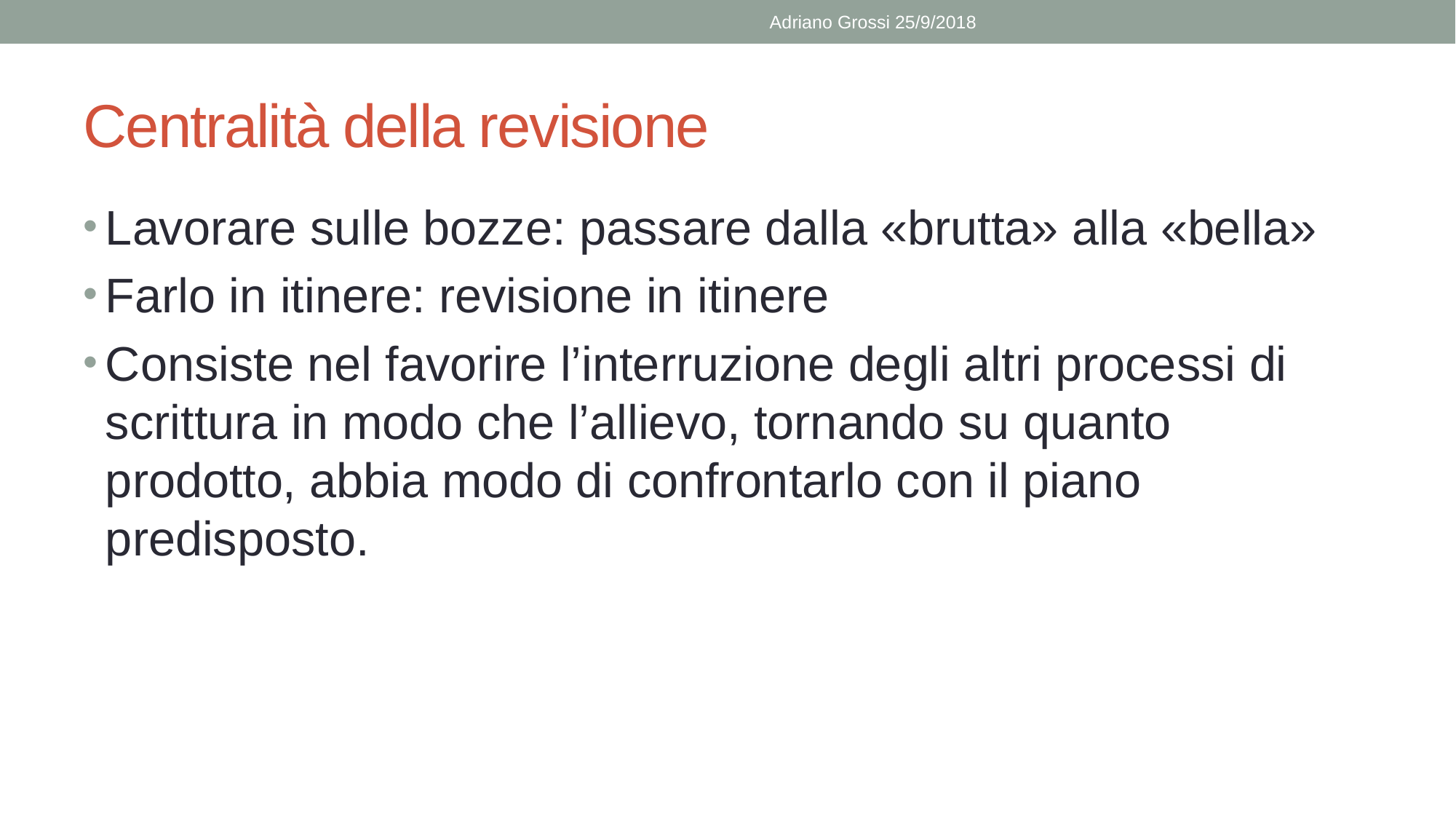

Adriano Grossi 25/9/2018
# Centralità della revisione
Lavorare sulle bozze: passare dalla «brutta» alla «bella»
Farlo in itinere: revisione in itinere
Consiste nel favorire l’interruzione degli altri processi di scrittura in modo che l’allievo, tornando su quanto prodotto, abbia modo di confrontarlo con il piano predisposto.